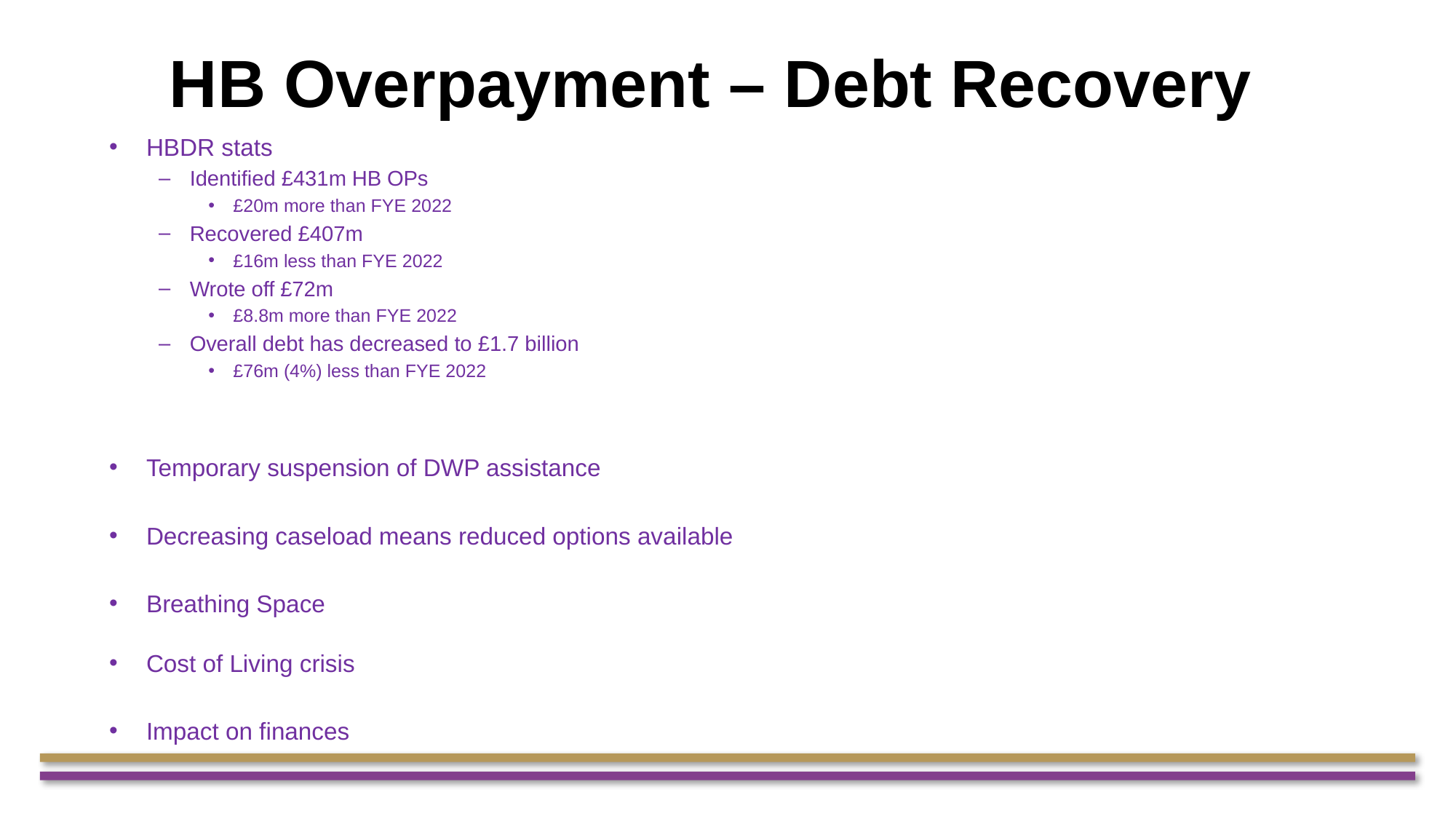

# HB Overpayment – Debt Recovery
HBDR stats
Identified £431m HB OPs
£20m more than FYE 2022
Recovered £407m
£16m less than FYE 2022
Wrote off £72m
£8.8m more than FYE 2022
Overall debt has decreased to £1.7 billion
£76m (4%) less than FYE 2022

Temporary suspension of DWP assistance

Decreasing caseload means reduced options available

Breathing Space

Cost of Living crisis

Impact on finances